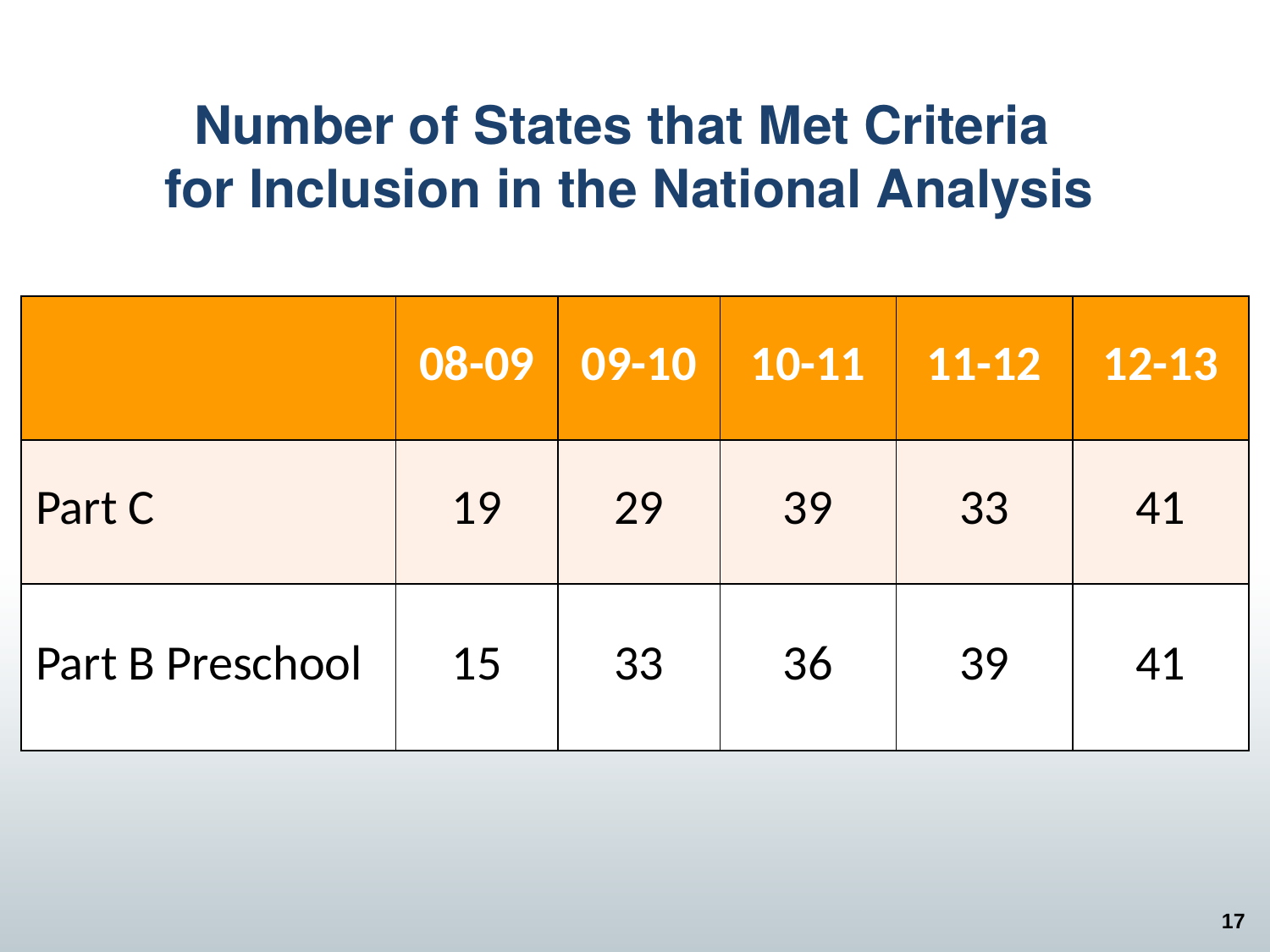

# Number of States that Met Criteria for Inclusion in the National Analysis
|  | 08-09 | 09-10 | 10-11 | 11-12 | 12-13 |
| --- | --- | --- | --- | --- | --- |
| Part C | 19 | 29 | 39 | 33 | 41 |
| Part B Preschool | 15 | 33 | 36 | 39 | 41 |
17